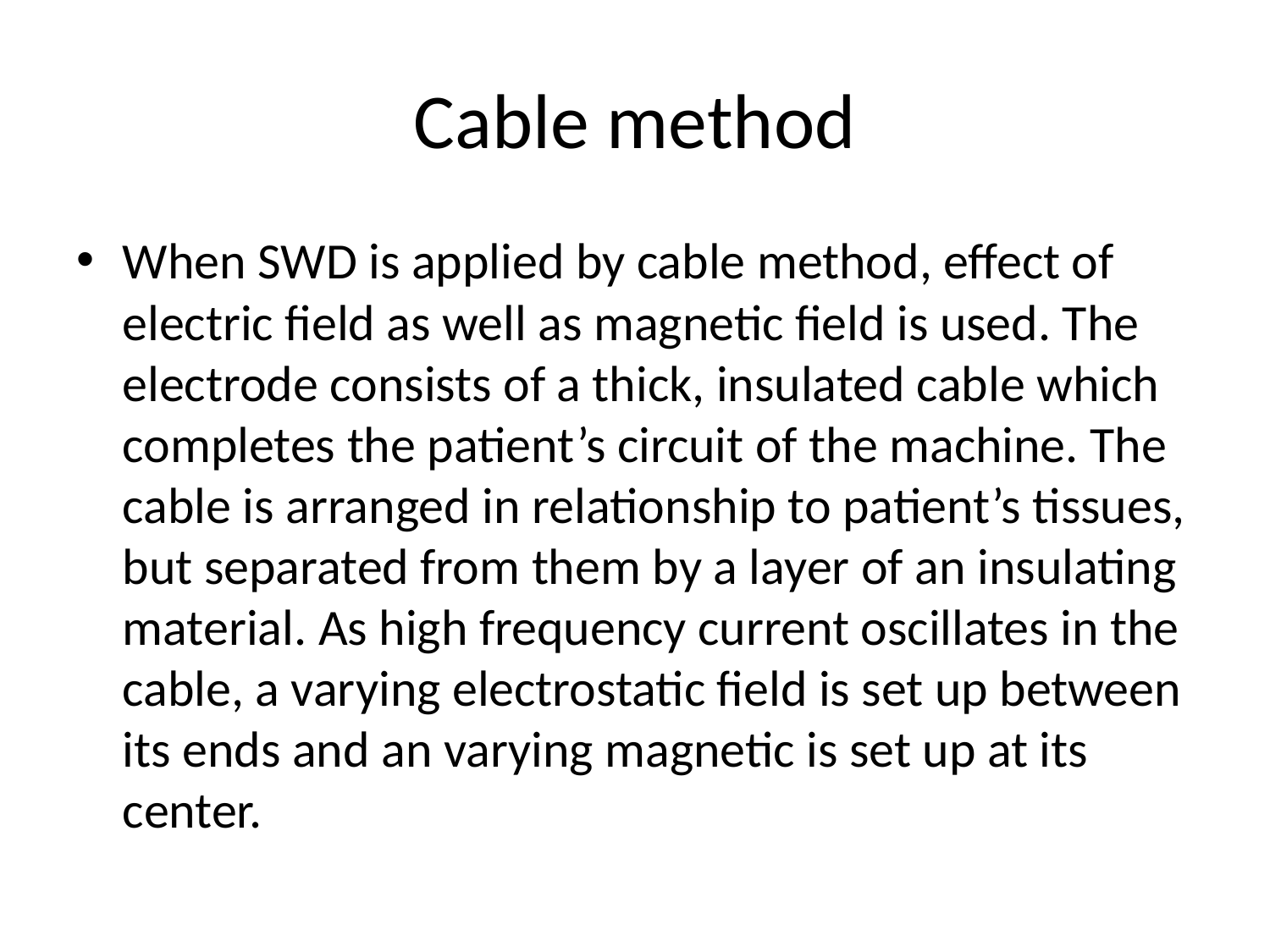

# Cable method
When SWD is applied by cable method, effect of electric field as well as magnetic field is used. The electrode consists of a thick, insulated cable which completes the patient’s circuit of the machine. The cable is arranged in relationship to patient’s tissues, but separated from them by a layer of an insulating material. As high frequency current oscillates in the cable, a varying electrostatic field is set up between its ends and an varying magnetic is set up at its center.